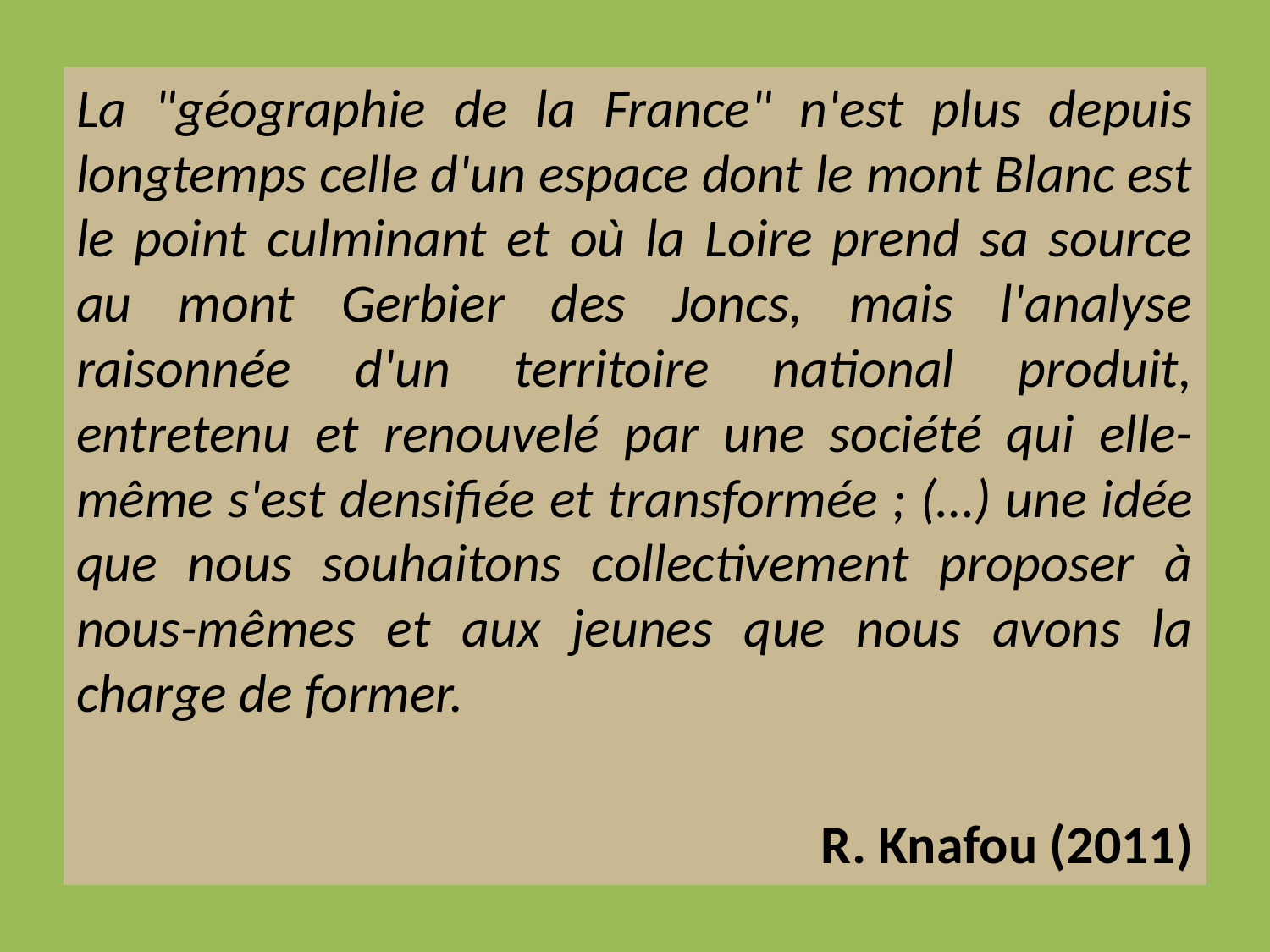

La "géographie de la France" n'est plus depuis longtemps celle d'un espace dont le mont Blanc est le point culminant et où la Loire prend sa source au mont Gerbier des Joncs, mais l'analyse raisonnée d'un territoire national produit, entretenu et renouvelé par une société qui elle-même s'est densifiée et transformée ; (…) une idée que nous souhaitons collectivement proposer à nous-mêmes et aux jeunes que nous avons la charge de former.

R. Knafou (2011)